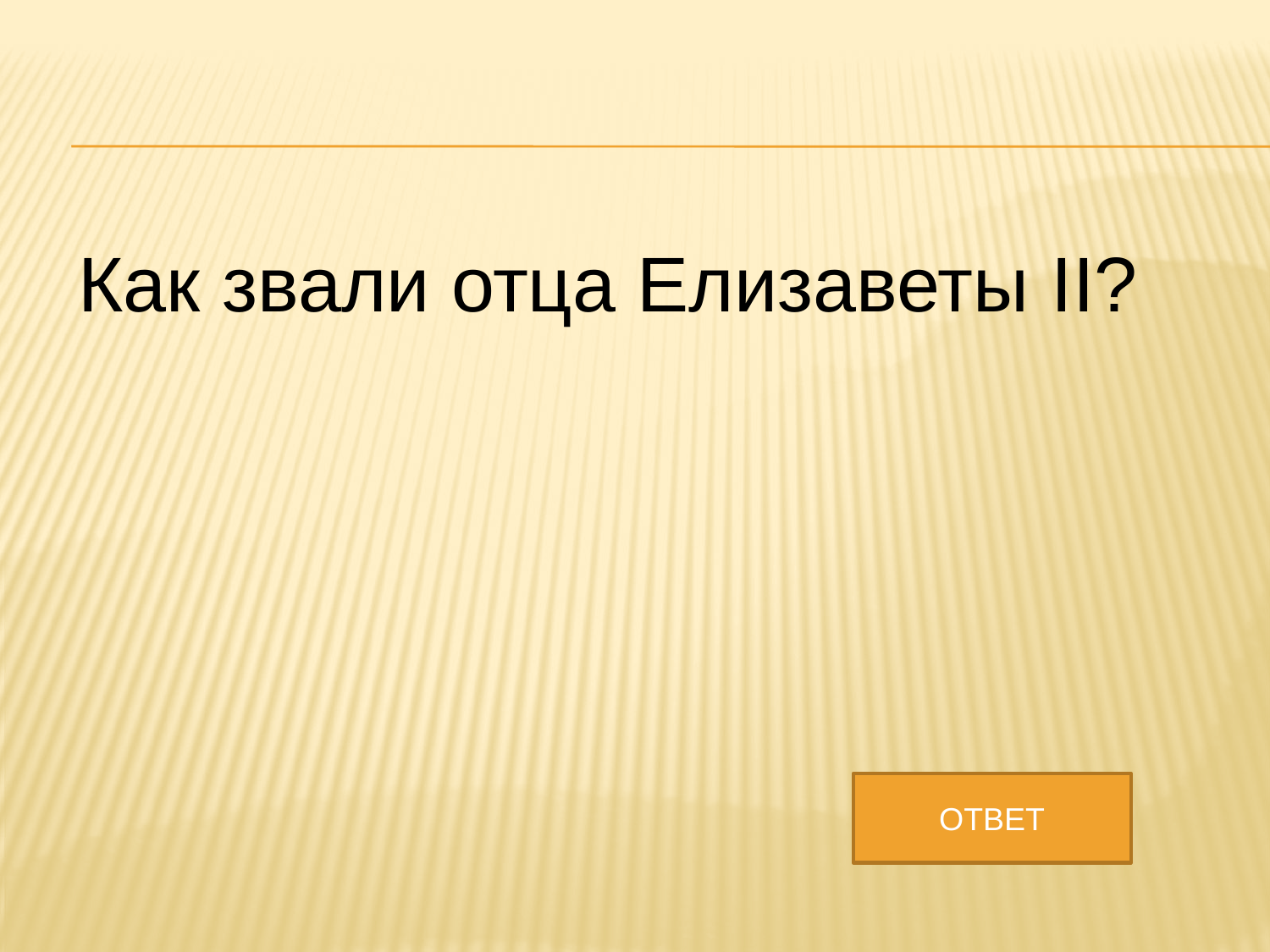

#
Как звали отца Елизаветы II?
ОТВЕТ